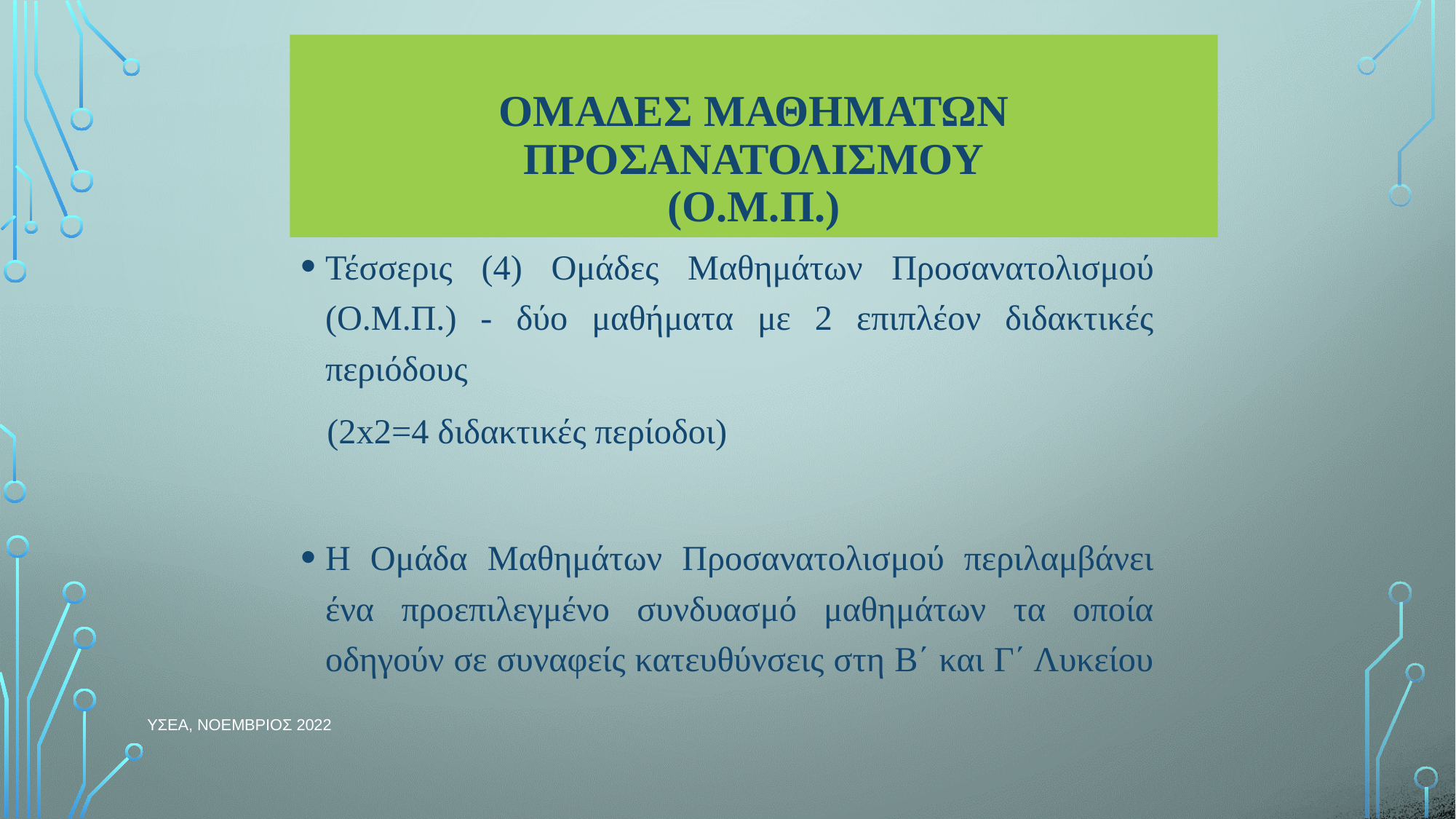

# ΟμΑδες ΜαθημΑτων ΠροσανατολισμοΥ (Ο.Μ.Π.)

Τέσσερις (4) Ομάδες Μαθημάτων Προσανατολισμού (Ο.Μ.Π.) - δύο μαθήματα με 2 επιπλέον διδακτικές περιόδους
   (2x2=4 διδακτικές περίοδοι)

Η Ομάδα Μαθημάτων Προσανατολισμού περιλαμβάνει ένα προεπιλεγμένο συνδυασμό μαθημάτων τα οποία οδηγούν σε συναφείς κατευθύνσεις στη Β΄ και Γ΄ Λυκείου

ΥΣΕΑ, ΝΟΕΜΒΡΙΟΣ 2022